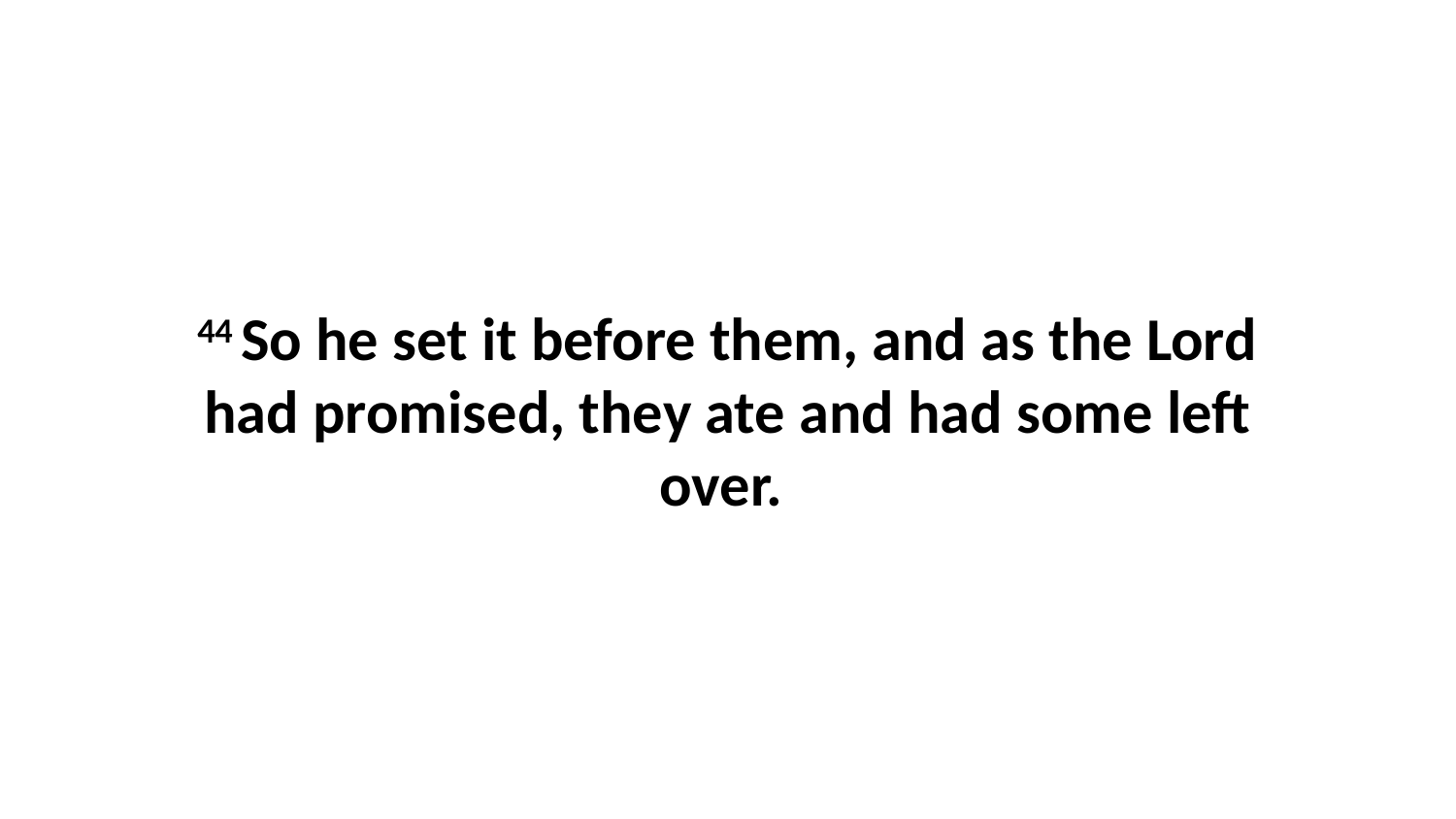

44 So he set it before them, and as the Lord had promised, they ate and had some left over.